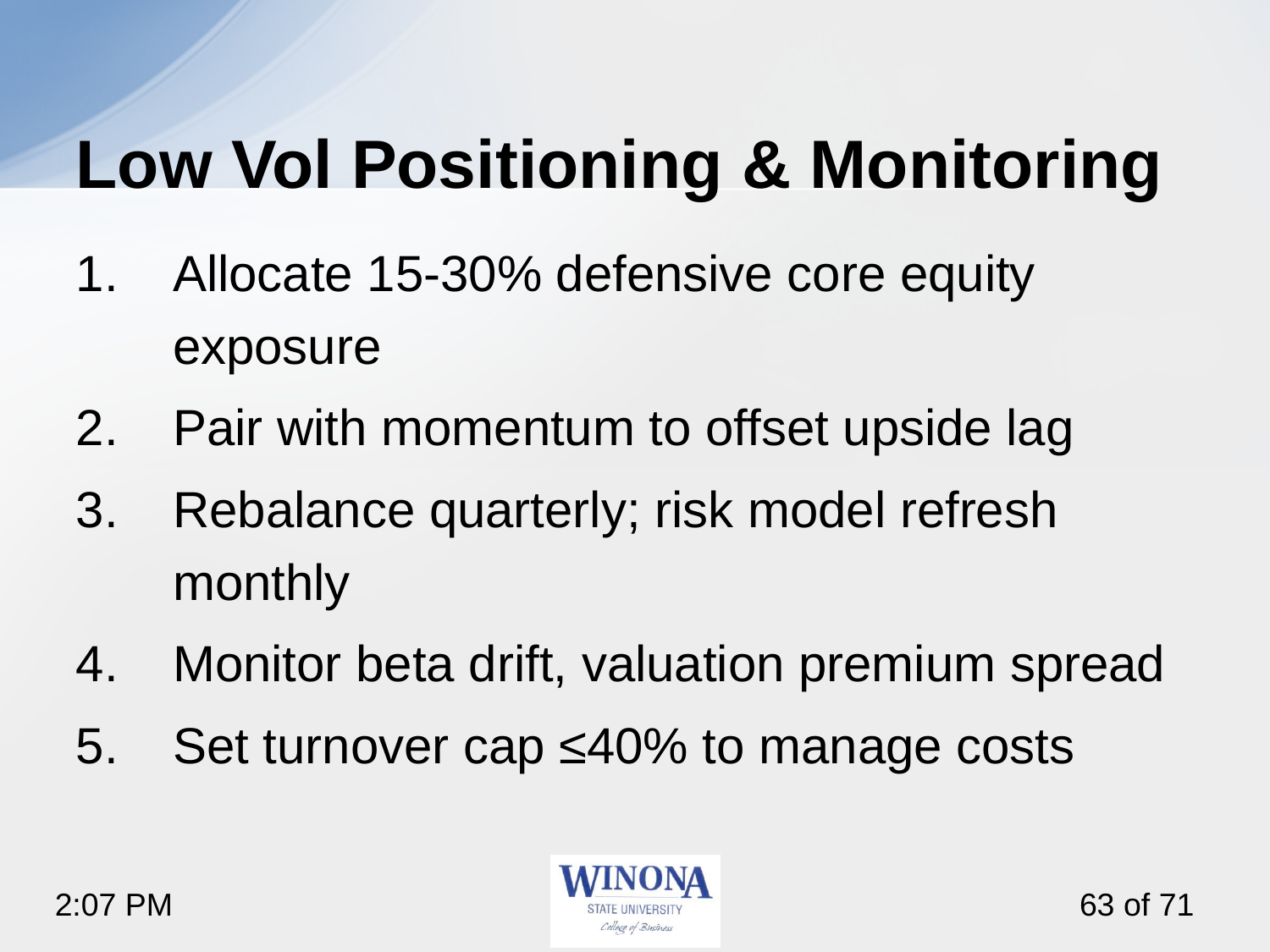

# Low Vol Positioning & Monitoring
Allocate 15-30% defensive core equity exposure
Pair with momentum to offset upside lag
Rebalance quarterly; risk model refresh monthly
Monitor beta drift, valuation premium spread
Set turnover cap ≤40% to manage costs